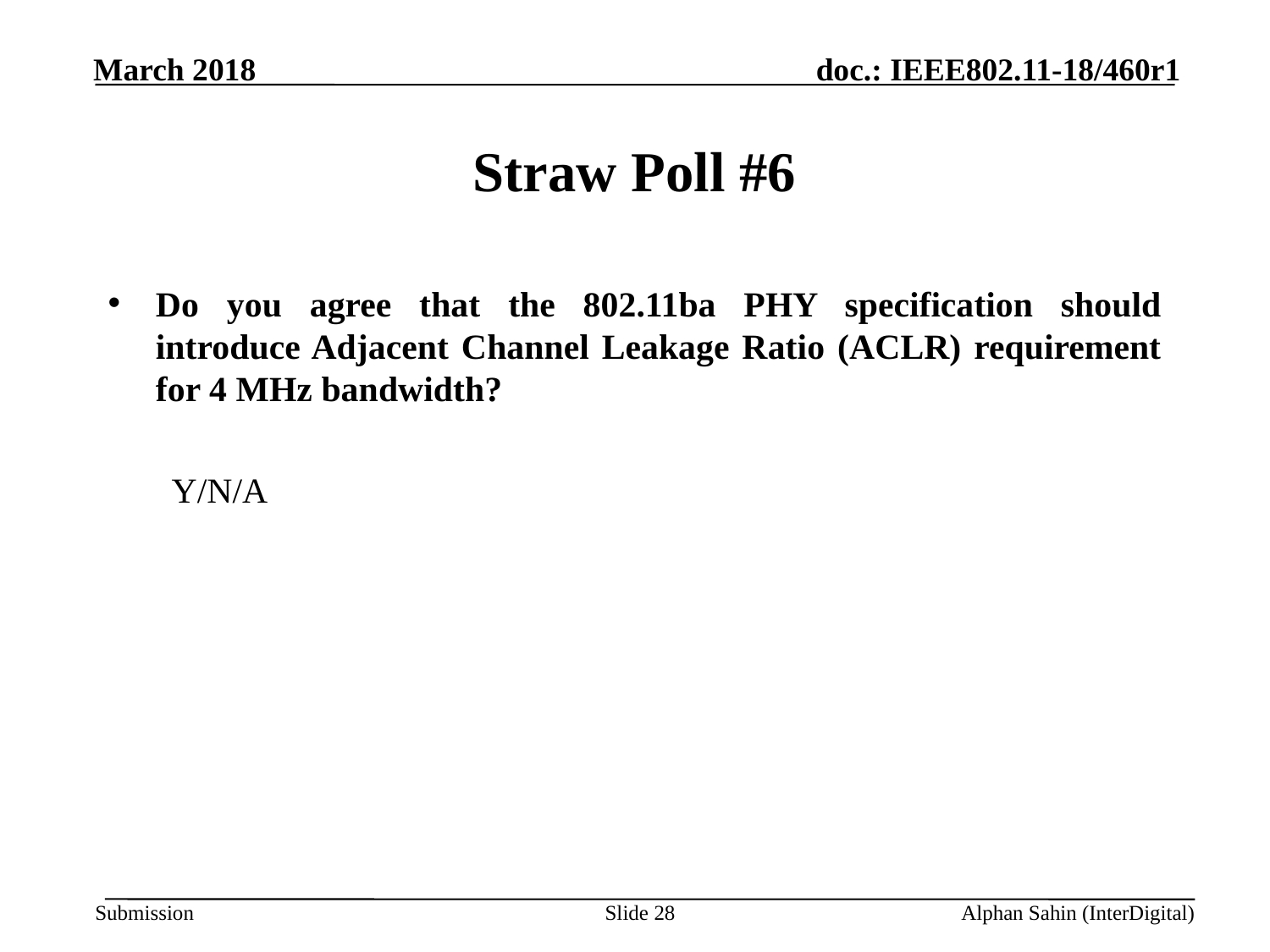

# Straw Poll #6
Do you agree that the 802.11ba PHY specification should introduce Adjacent Channel Leakage Ratio (ACLR) requirement for 4 MHz bandwidth?

Y/N/A
Slide 28